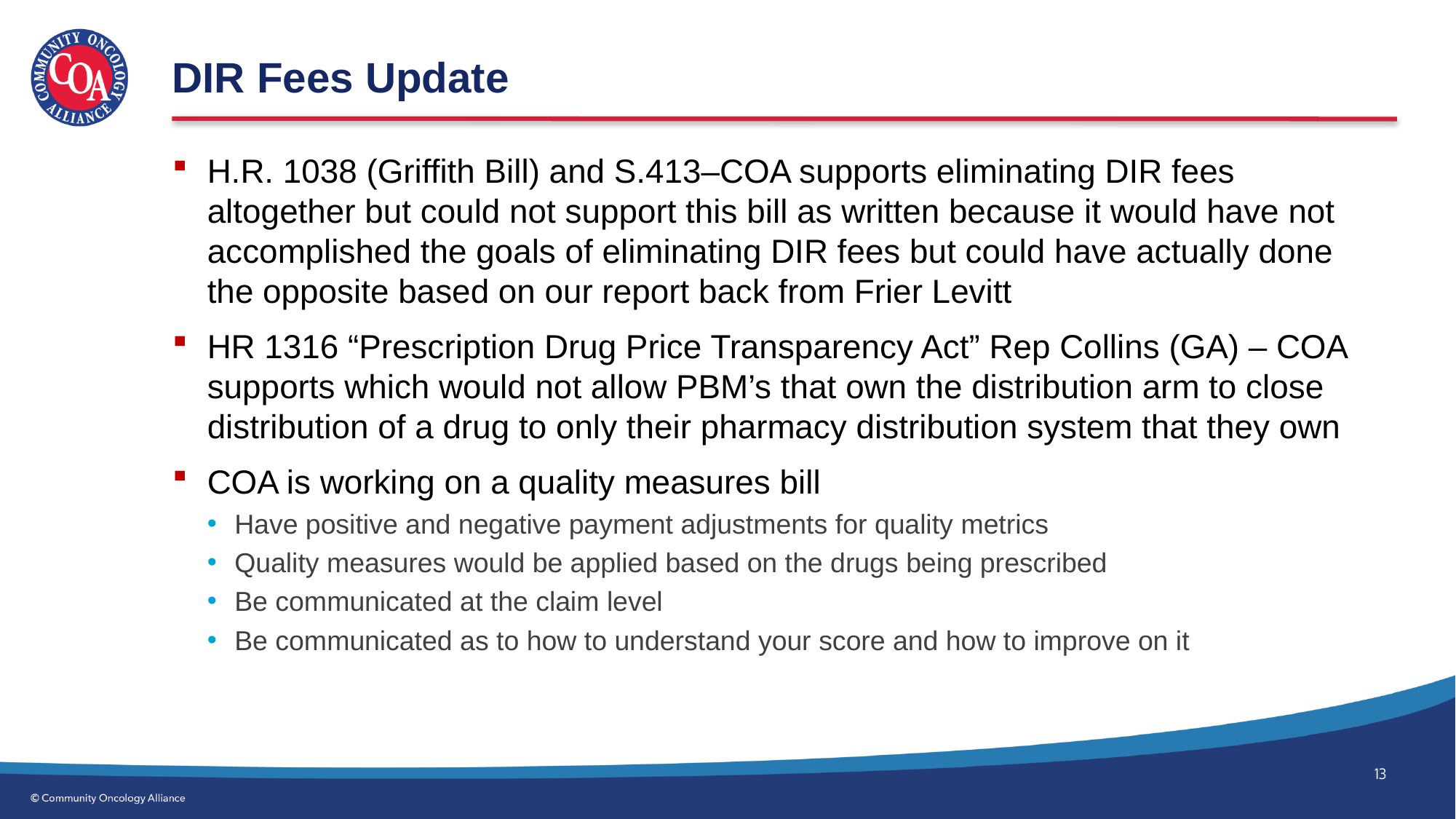

# DIR Fees Update
H.R. 1038 (Griffith Bill) and S.413–COA supports eliminating DIR fees altogether but could not support this bill as written because it would have not accomplished the goals of eliminating DIR fees but could have actually done the opposite based on our report back from Frier Levitt
HR 1316 “Prescription Drug Price Transparency Act” Rep Collins (GA) – COA supports which would not allow PBM’s that own the distribution arm to close distribution of a drug to only their pharmacy distribution system that they own
COA is working on a quality measures bill
Have positive and negative payment adjustments for quality metrics
Quality measures would be applied based on the drugs being prescribed
Be communicated at the claim level
Be communicated as to how to understand your score and how to improve on it

13